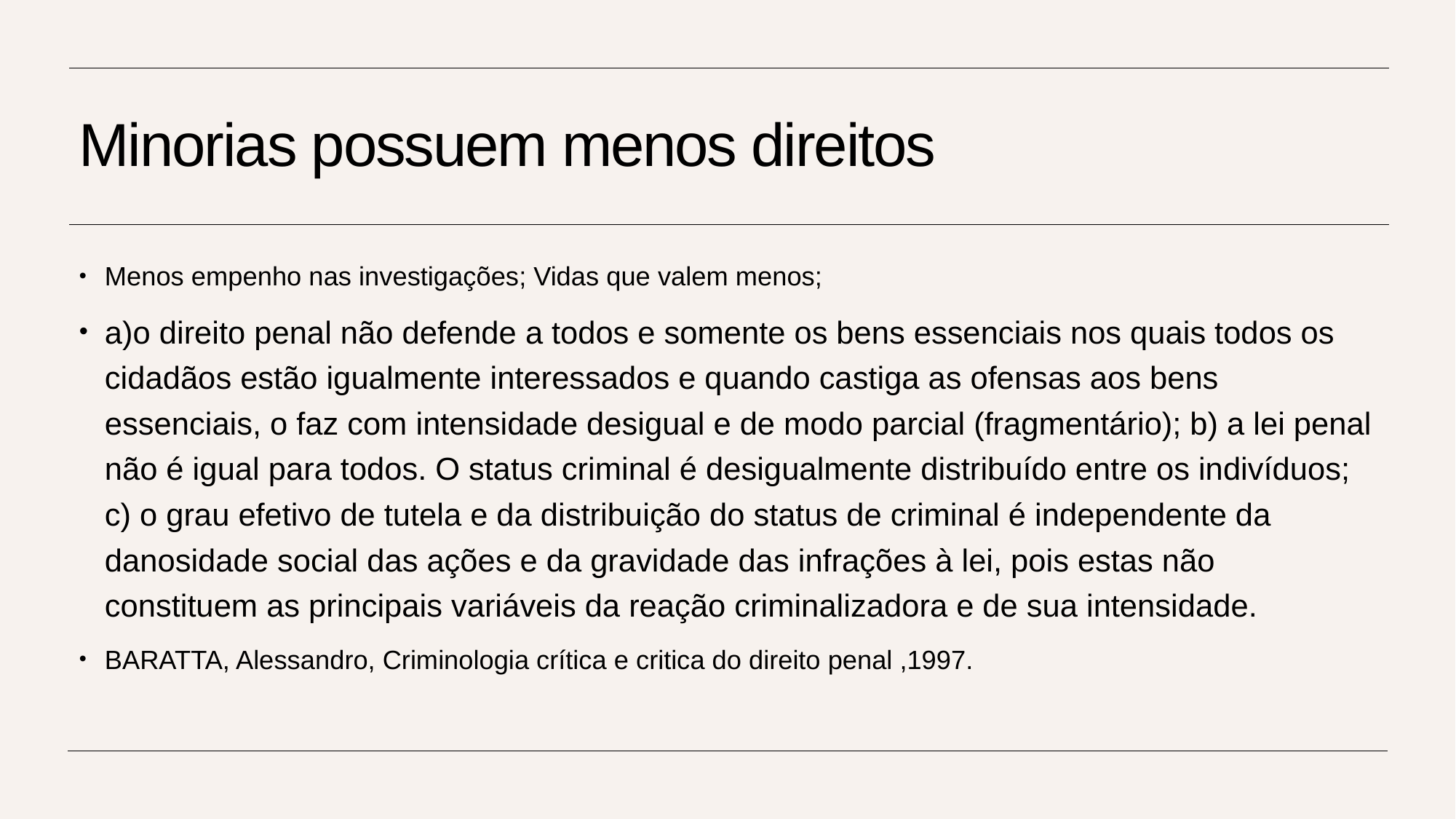

# Minorias possuem menos direitos
Menos empenho nas investigações; Vidas que valem menos;
a)o direito penal não defende a todos e somente os bens essenciais nos quais todos os cidadãos estão igualmente interessados e quando castiga as ofensas aos bens essenciais, o faz com intensidade desigual e de modo parcial (fragmentário); b) a lei penal não é igual para todos. O status criminal é desigualmente distribuído entre os indivíduos; c) o grau efetivo de tutela e da distribuição do status de criminal é independente da danosidade social das ações e da gravidade das infrações à lei, pois estas não constituem as principais variáveis da reação criminalizadora e de sua intensidade.
BARATTA, Alessandro, Criminologia crítica e critica do direito penal ,1997.